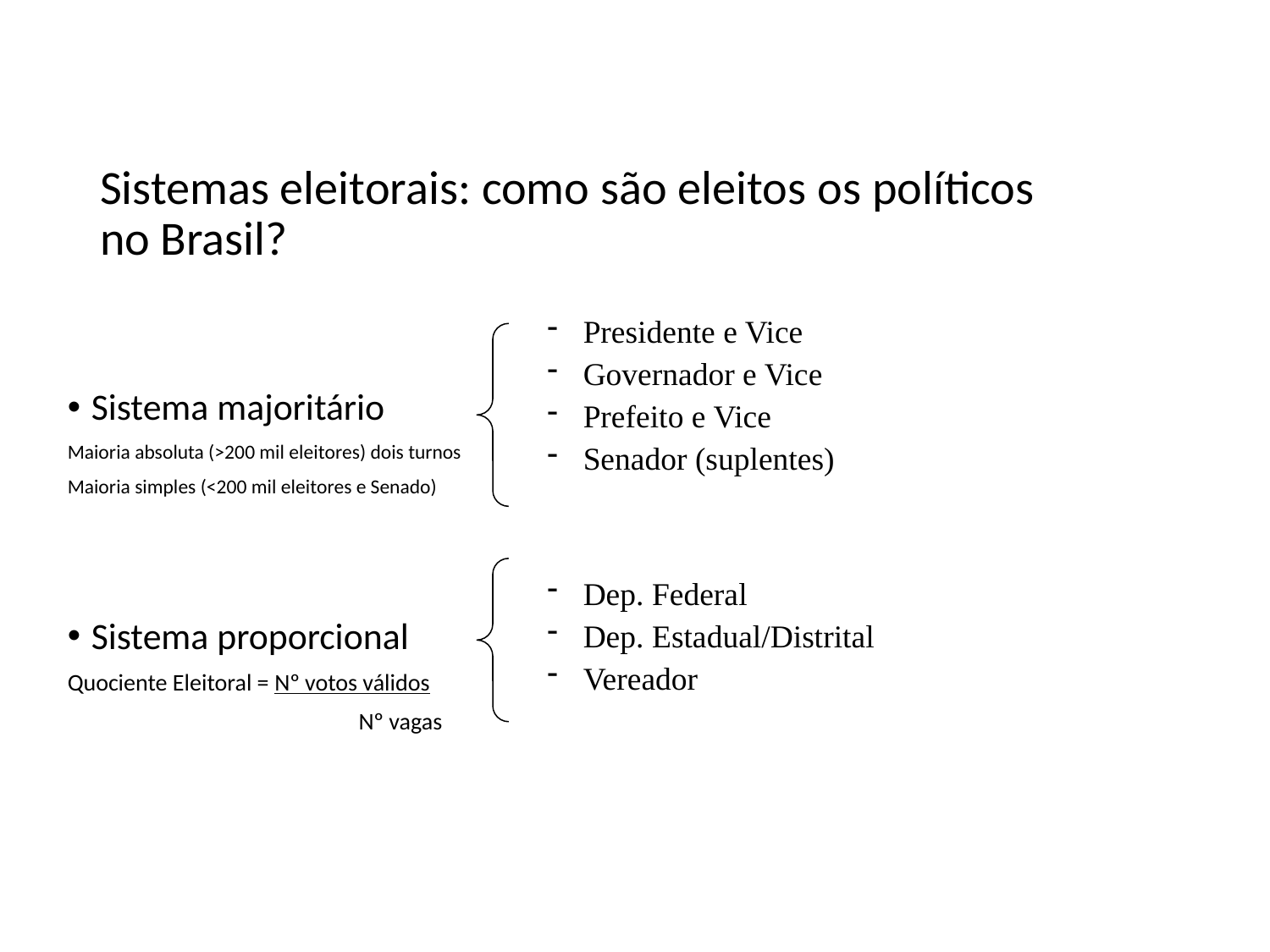

# Sistemas eleitorais: como são eleitos os políticos no Brasil?

Sistema majoritário
Maioria absoluta (>200 mil eleitores) dois turnos
Maioria simples (<200 mil eleitores e Senado)

Sistema proporcional
Quociente Eleitoral = Nº votos válidos
		       Nº vagas
Presidente e Vice
Governador e Vice
Prefeito e Vice
Senador (suplentes)

Dep. Federal
Dep. Estadual/Distrital
Vereador